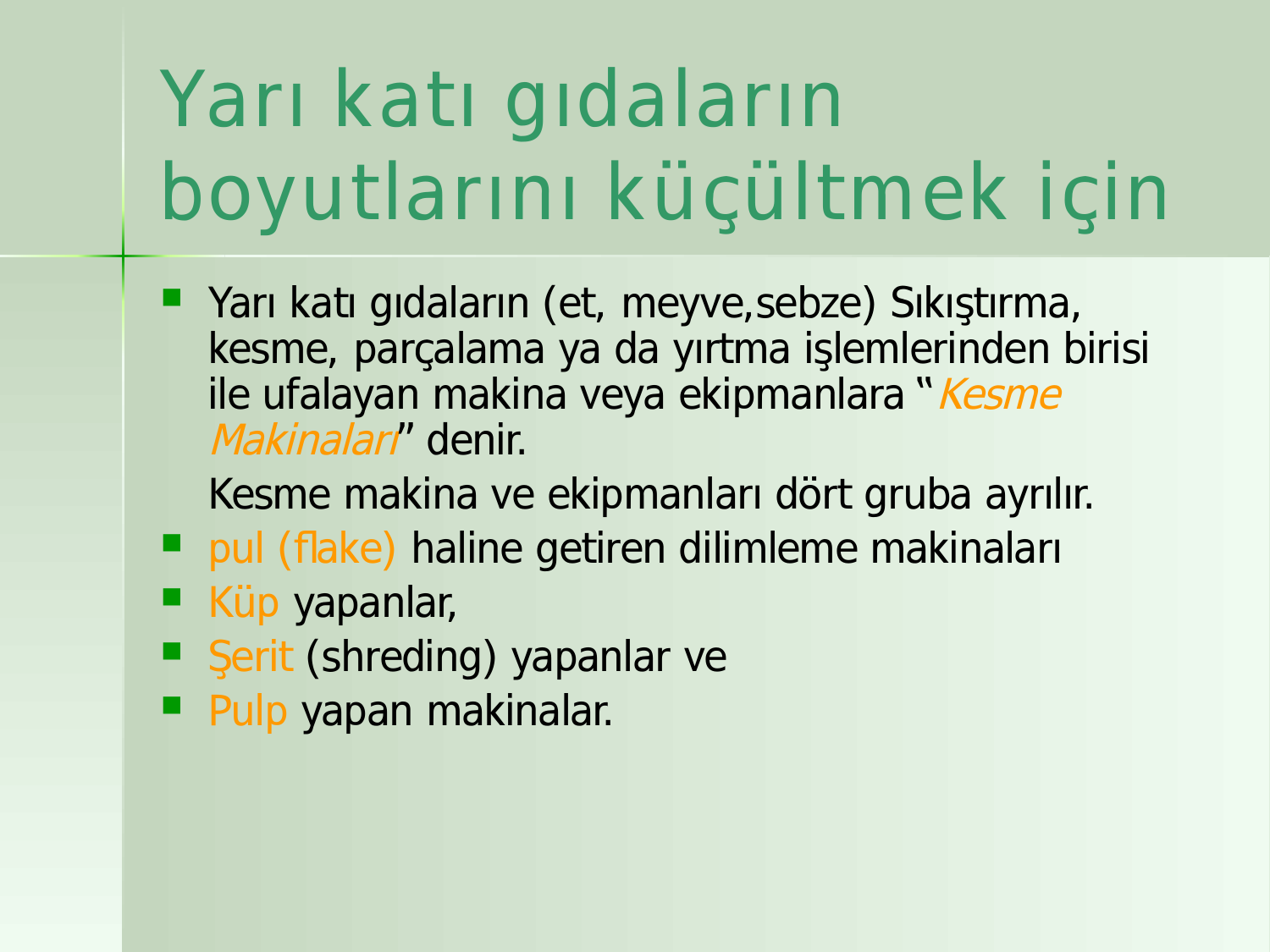

# Yarı katı gıdaların boyutlarını küçültmek için
Yarı katı gıdaların (et, meyve,sebze) Sıkıştırma, kesme, parçalama ya da yırtma işlemlerinden birisi ile ufalayan makina veya ekipmanlara “Kesme Makinaları” denir.
	Kesme makina ve ekipmanları dört gruba ayrılır.
pul (flake) haline getiren dilimleme makinaları
Küp yapanlar,
Şerit (shreding) yapanlar ve
Pulp yapan makinalar.